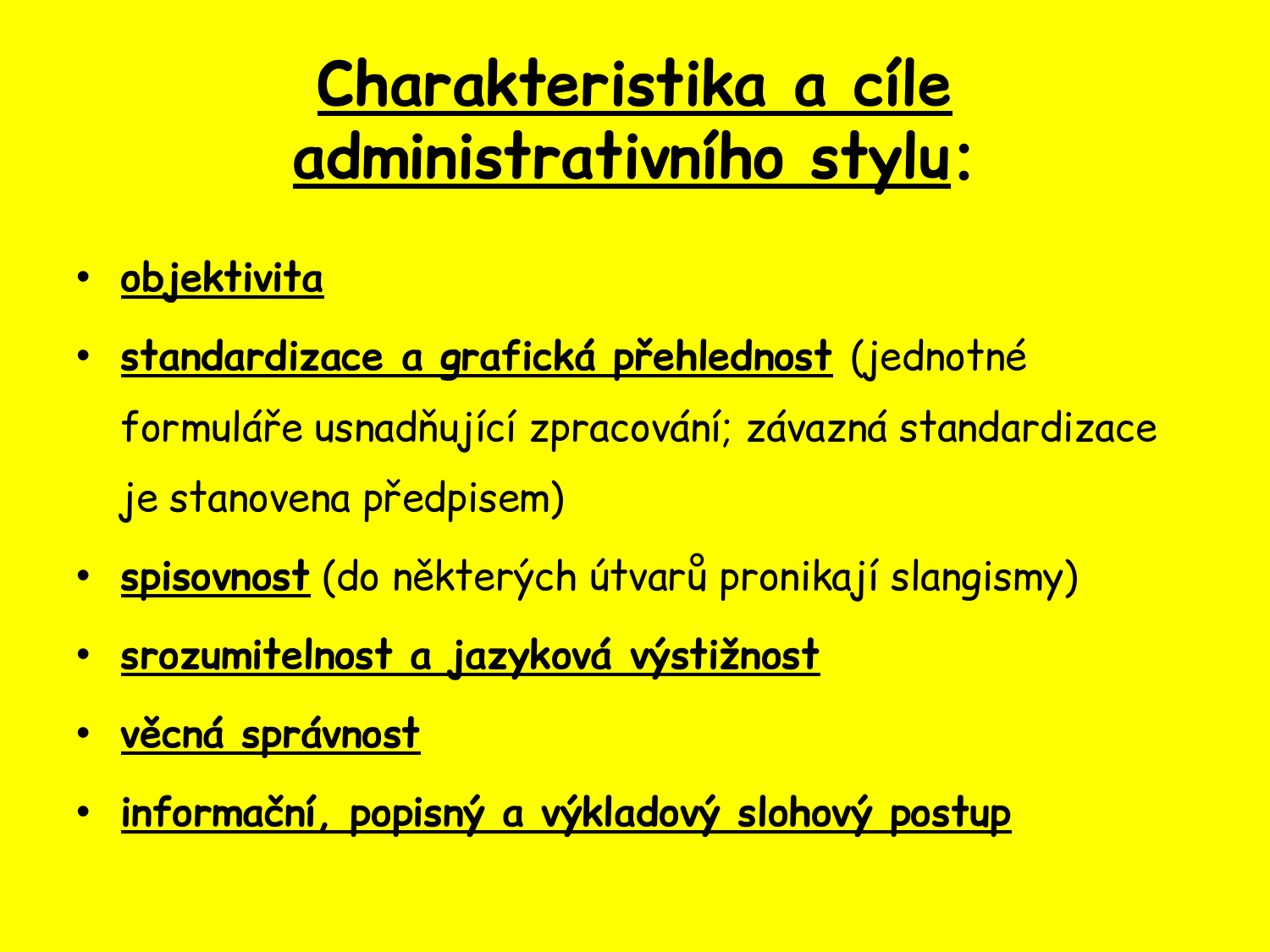

# Charakteristika a cíle administrativního stylu:
objektivita
standardizace a grafická přehlednost (jednotné formuláře usnadňující zpracování; závazná standardizace je stanovena předpisem)
spisovnost (do některých útvarů pronikají slangismy)
srozumitelnost a jazyková výstižnost
věcná správnost
informační, popisný a výkladový slohový postup